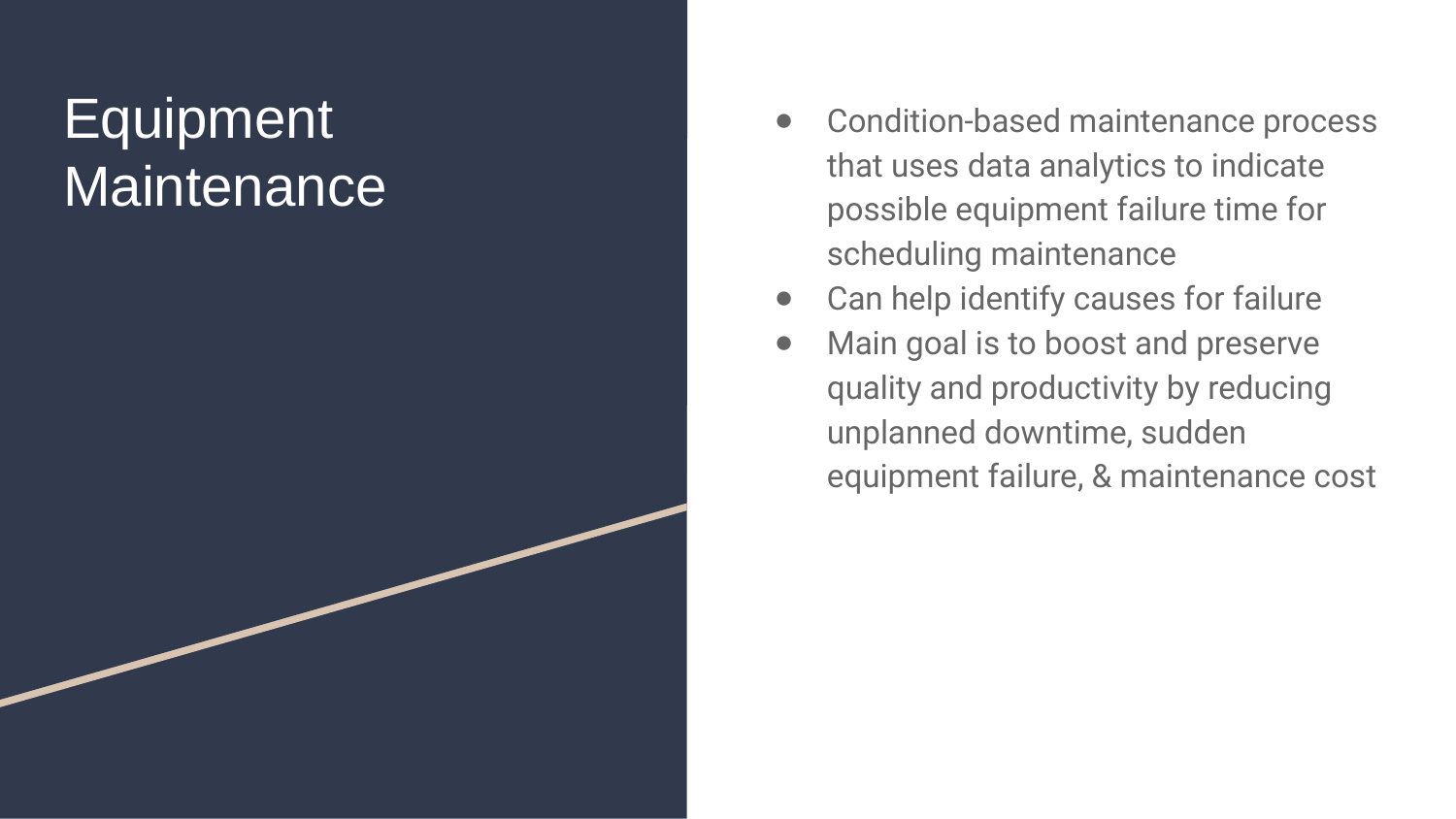

# Equipment Maintenance
Condition-based maintenance process that uses data analytics to indicate possible equipment failure time for scheduling maintenance
Can help identify causes for failure
Main goal is to boost and preserve quality and productivity by reducing unplanned downtime, sudden equipment failure, & maintenance cost